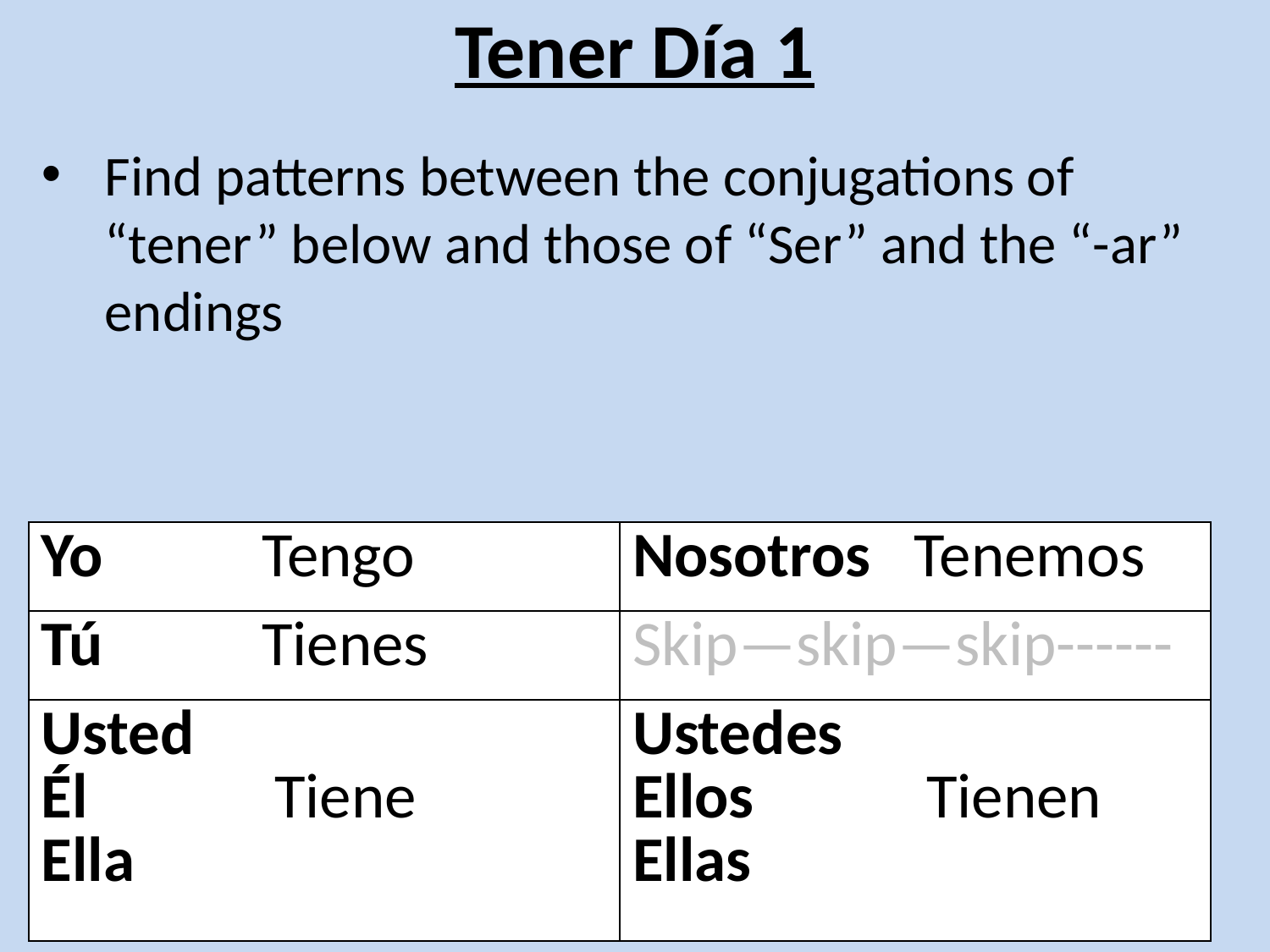

# Tener Día 1
Find patterns between the conjugations of “tener” below and those of “Ser” and the “-ar” endings
| Yo Tengo | Nosotros Tenemos |
| --- | --- |
| Tú Tienes | Skip—skip—skip------ |
| Usted Él Tiene Ella | Ustedes Ellos Tienen Ellas |